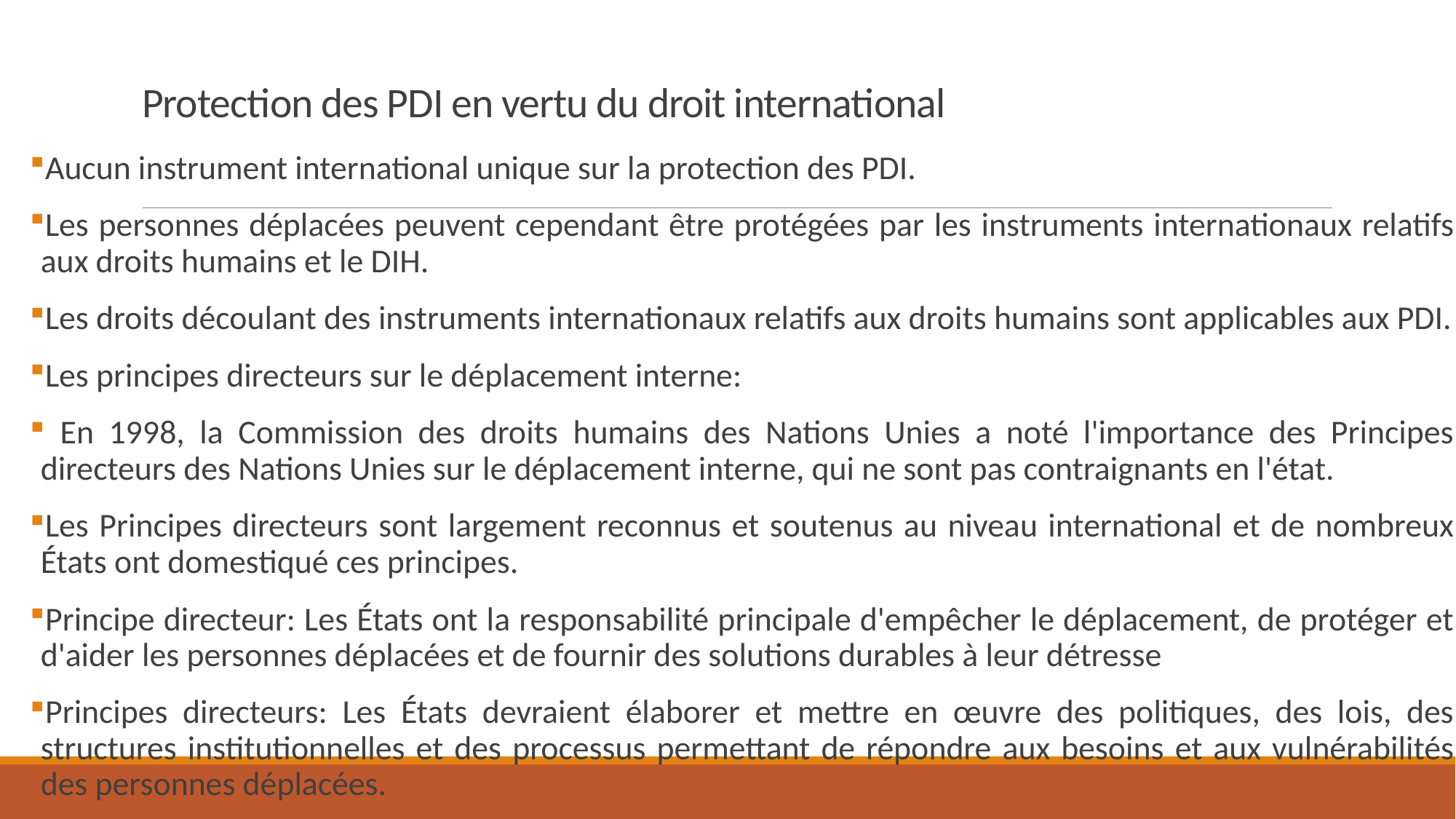

# Protection des PDI en vertu du droit international

Aucun instrument international unique sur la protection des PDI.
Les personnes déplacées peuvent cependant être protégées par les instruments internationaux relatifs aux droits humains et le DIH.
Les droits découlant des instruments internationaux relatifs aux droits humains sont applicables aux PDI.
Les principes directeurs sur le déplacement interne:
 En 1998, la Commission des droits humains des Nations Unies a noté l'importance des Principes directeurs des Nations Unies sur le déplacement interne, qui ne sont pas contraignants en l'état.
Les Principes directeurs sont largement reconnus et soutenus au niveau international et de nombreux États ont domestiqué ces principes.
Principe directeur: Les États ont la responsabilité principale d'empêcher le déplacement, de protéger et d'aider les personnes déplacées et de fournir des solutions durables à leur détresse
Principes directeurs: Les États devraient élaborer et mettre en œuvre des politiques, des lois, des structures institutionnelles et des processus permettant de répondre aux besoins et aux vulnérabilités des personnes déplacées.